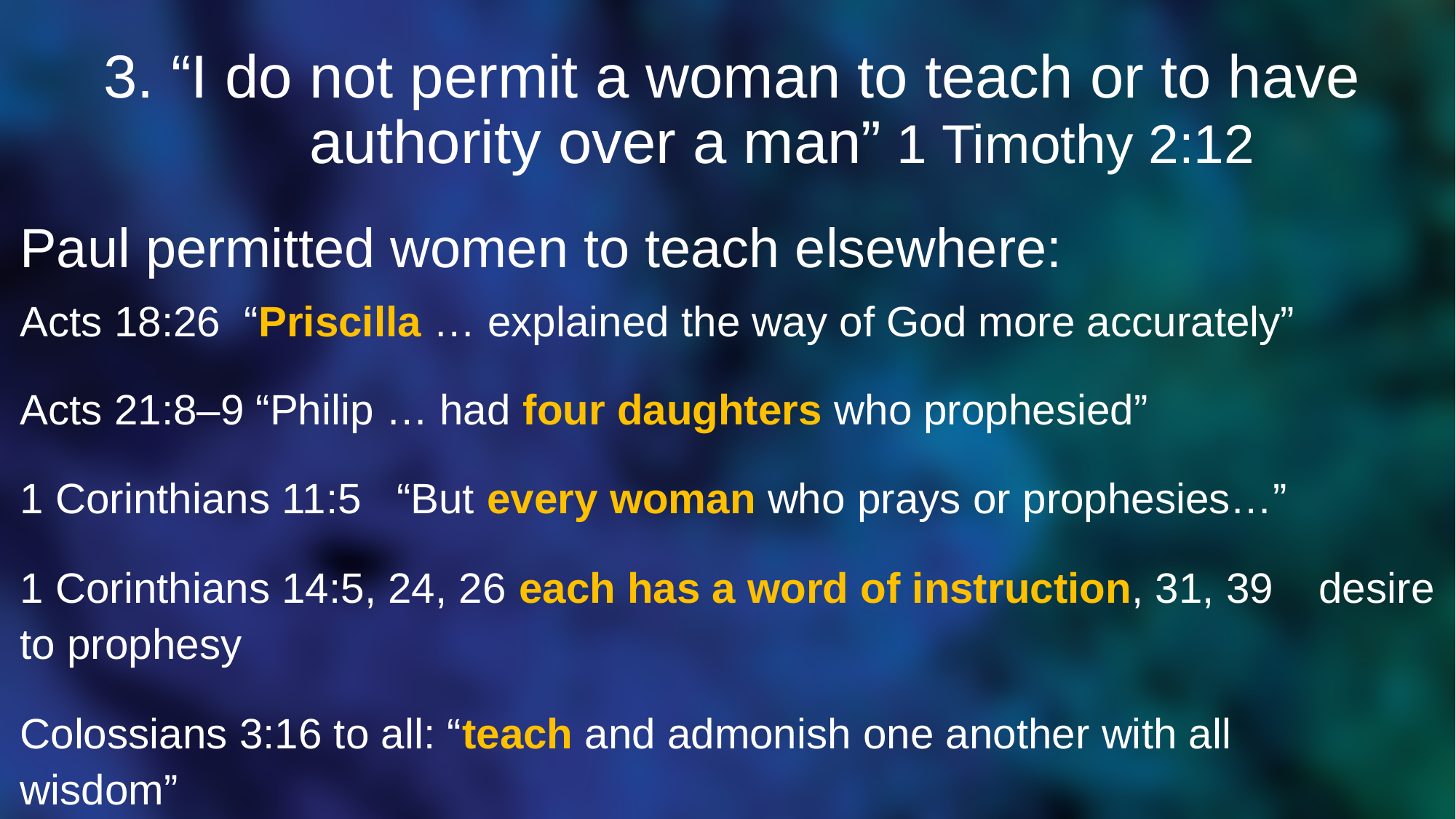

# 3. “I do not permit a woman to teach or to have authority over a man” 1 Timothy 2:12
Paul permitted women to teach elsewhere:
Acts 18:26  “Priscilla … explained the way of God more accurately”

Acts 21:8–9 “Philip … had four daughters who prophesied”

1 Corinthians 11:5   “But every woman who prays or prophesies…”

1 Corinthians 14:5, 24, 26 each has a word of instruction, 31, 39 	desire to prophesy

Colossians 3:16 to all: “teach and admonish one another with all 	wisdom”